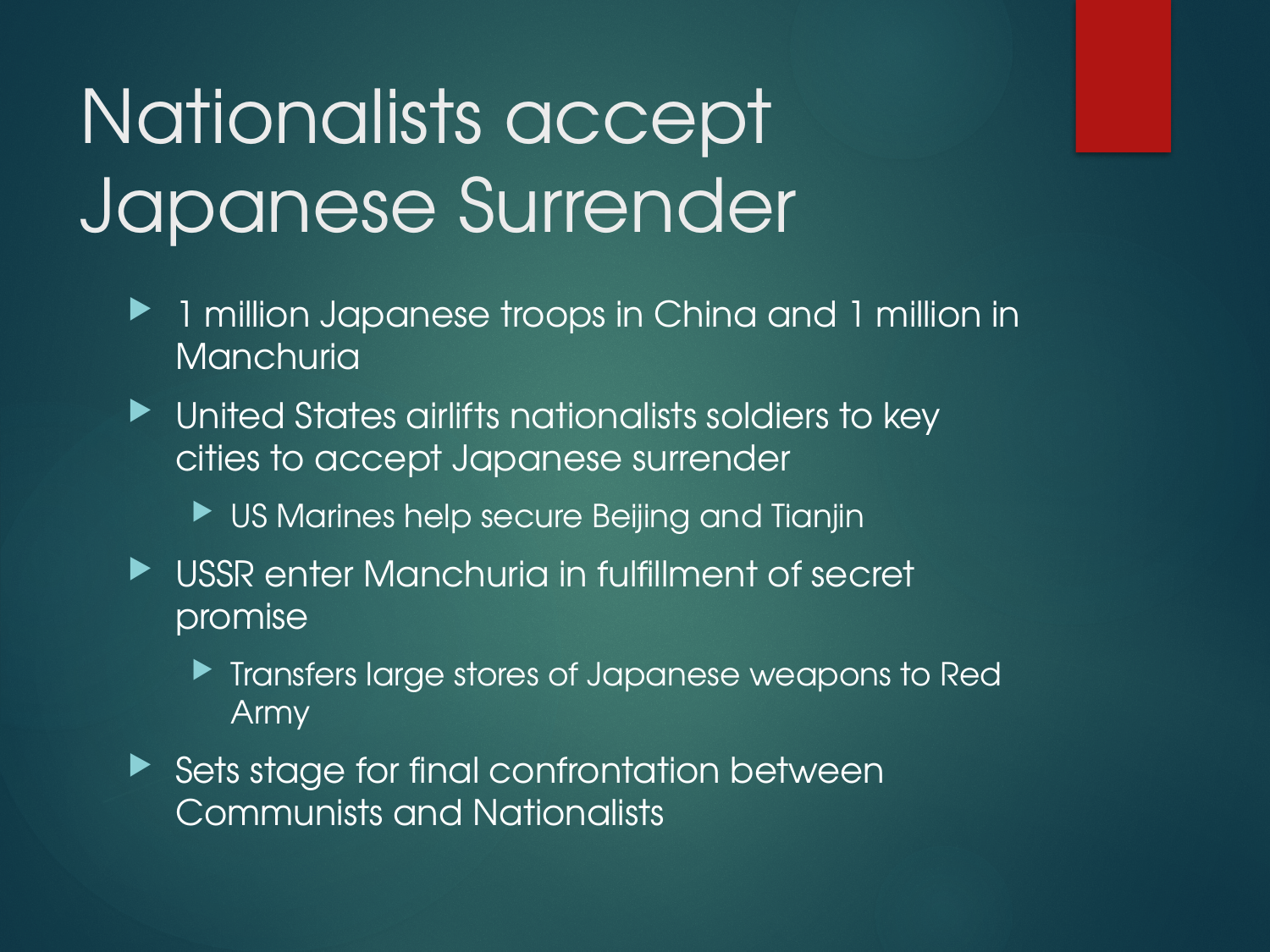

# Nationalists accept Japanese Surrender
1 million Japanese troops in China and 1 million in Manchuria
United States airlifts nationalists soldiers to key cities to accept Japanese surrender
US Marines help secure Beijing and Tianjin
USSR enter Manchuria in fulfillment of secret promise
Transfers large stores of Japanese weapons to Red Army
Sets stage for final confrontation between Communists and Nationalists